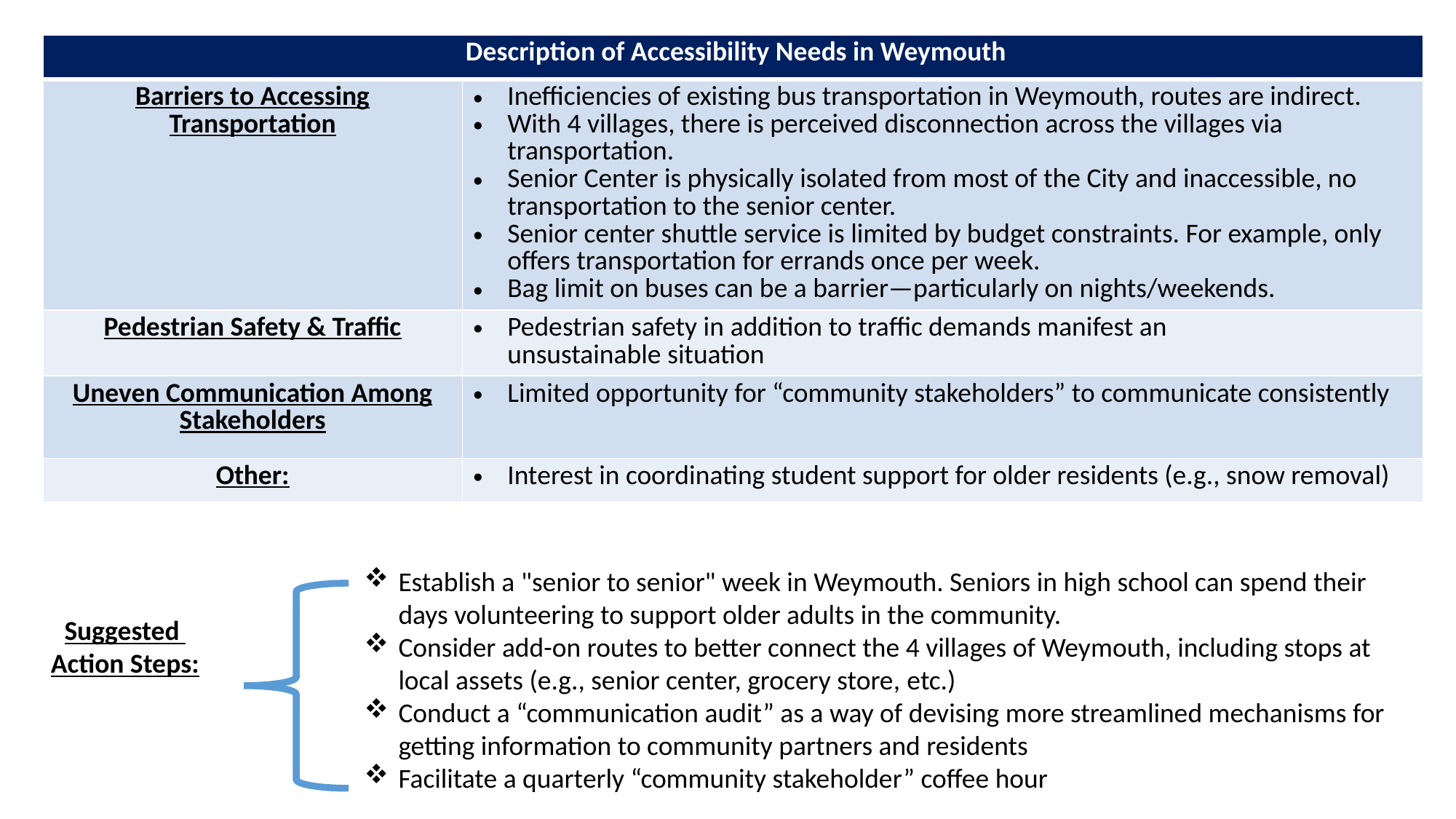

| Description of Accessibility Needs in Weymouth |  |
| --- | --- |
| Barriers to Accessing Transportation | Inefficiencies of existing bus transportation in Weymouth, routes are indirect. With 4 villages, there is perceived disconnection across the villages via transportation.  Senior Center is physically isolated from most of the City and inaccessible, no transportation to the senior center. Senior center shuttle service is limited by budget constraints. For example, only offers transportation for errands once per week. Bag limit on buses can be a barrier—particularly on nights/weekends. |
| Pedestrian Safety & Traffic | Pedestrian safety in addition to traffic demands manifest an unsustainable situation |
| Uneven Communication Among Stakeholders | Limited opportunity for “community stakeholders” to communicate consistently |
| Other: | Interest in coordinating student support for older residents (e.g., snow removal) |
Establish a "senior to senior" week in Weymouth. Seniors in high school can spend their days volunteering to support older adults in the community.
Consider add-on routes to better connect the 4 villages of Weymouth, including stops at local assets (e.g., senior center, grocery store, etc.)
Conduct a “communication audit” as a way of devising more streamlined mechanisms for getting information to community partners and residents
Facilitate a quarterly “community stakeholder” coffee hour

Suggested
Action Steps: